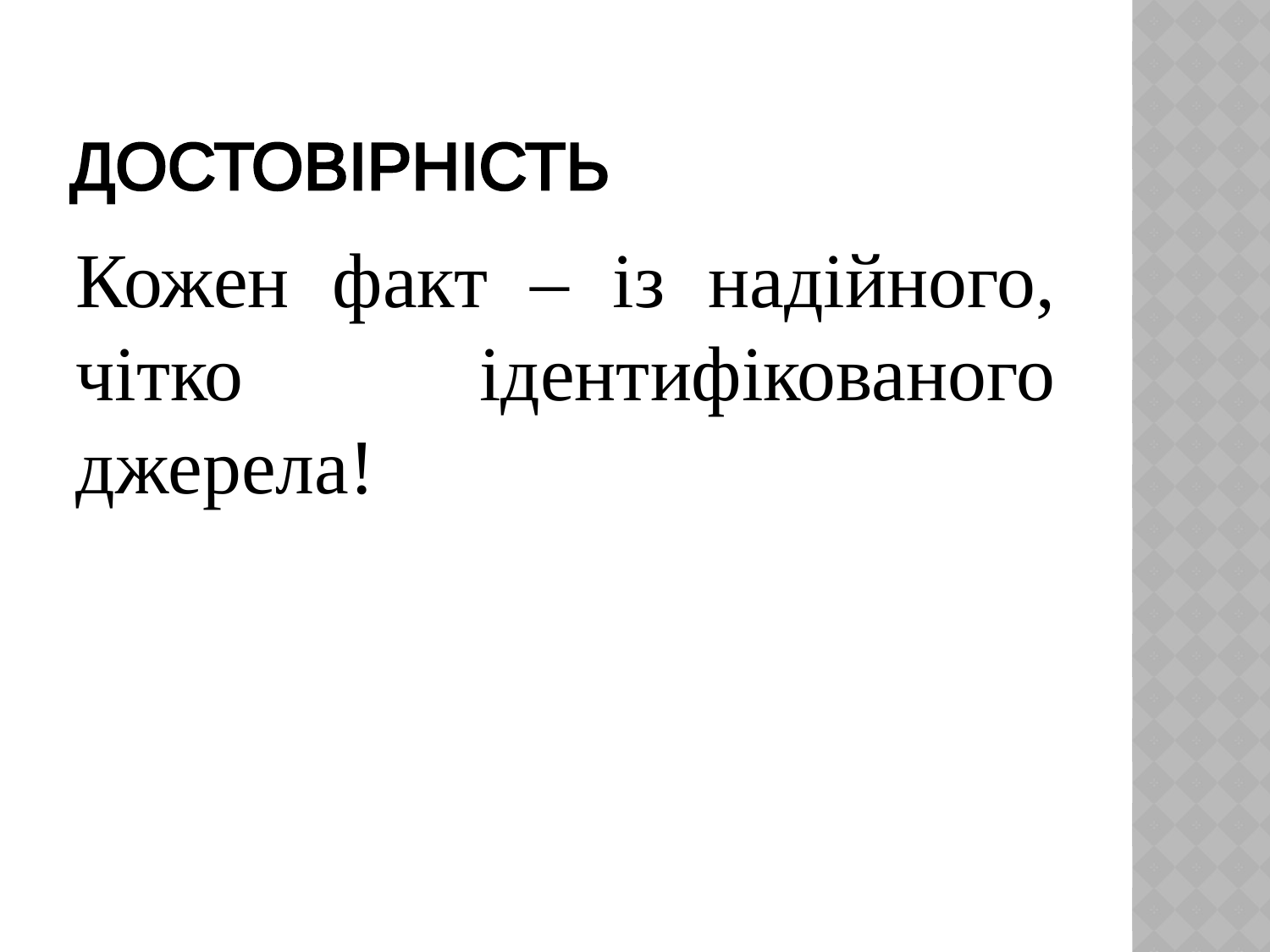

# ДОСТОВІРНІСТЬ
Кожен факт – із надійного, чітко ідентифікованого джерела!